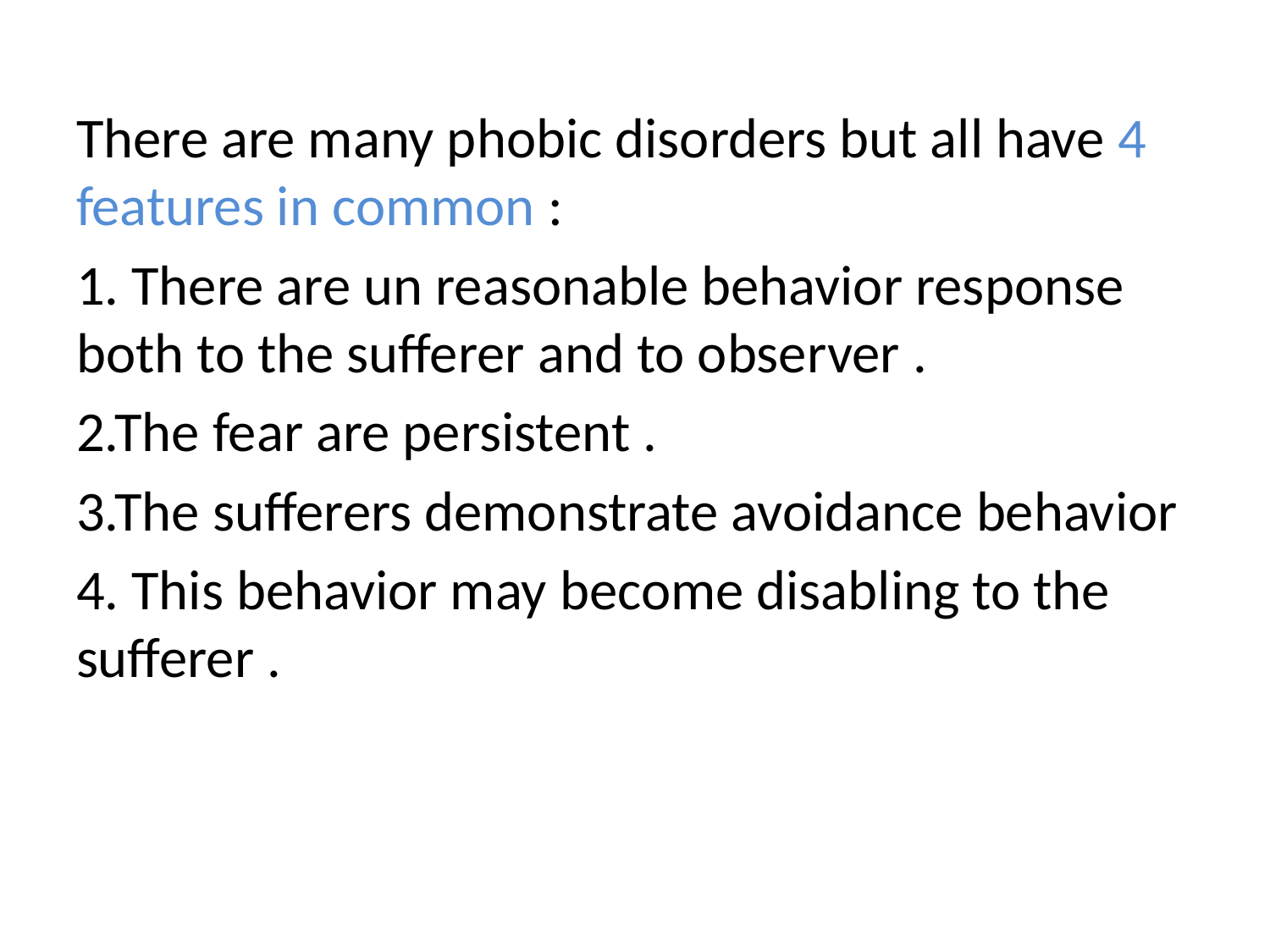

There are many phobic disorders but all have 4 features in common :
1. There are un reasonable behavior response both to the sufferer and to observer .
2.The fear are persistent .
3.The sufferers demonstrate avoidance behavior
4. This behavior may become disabling to the sufferer .